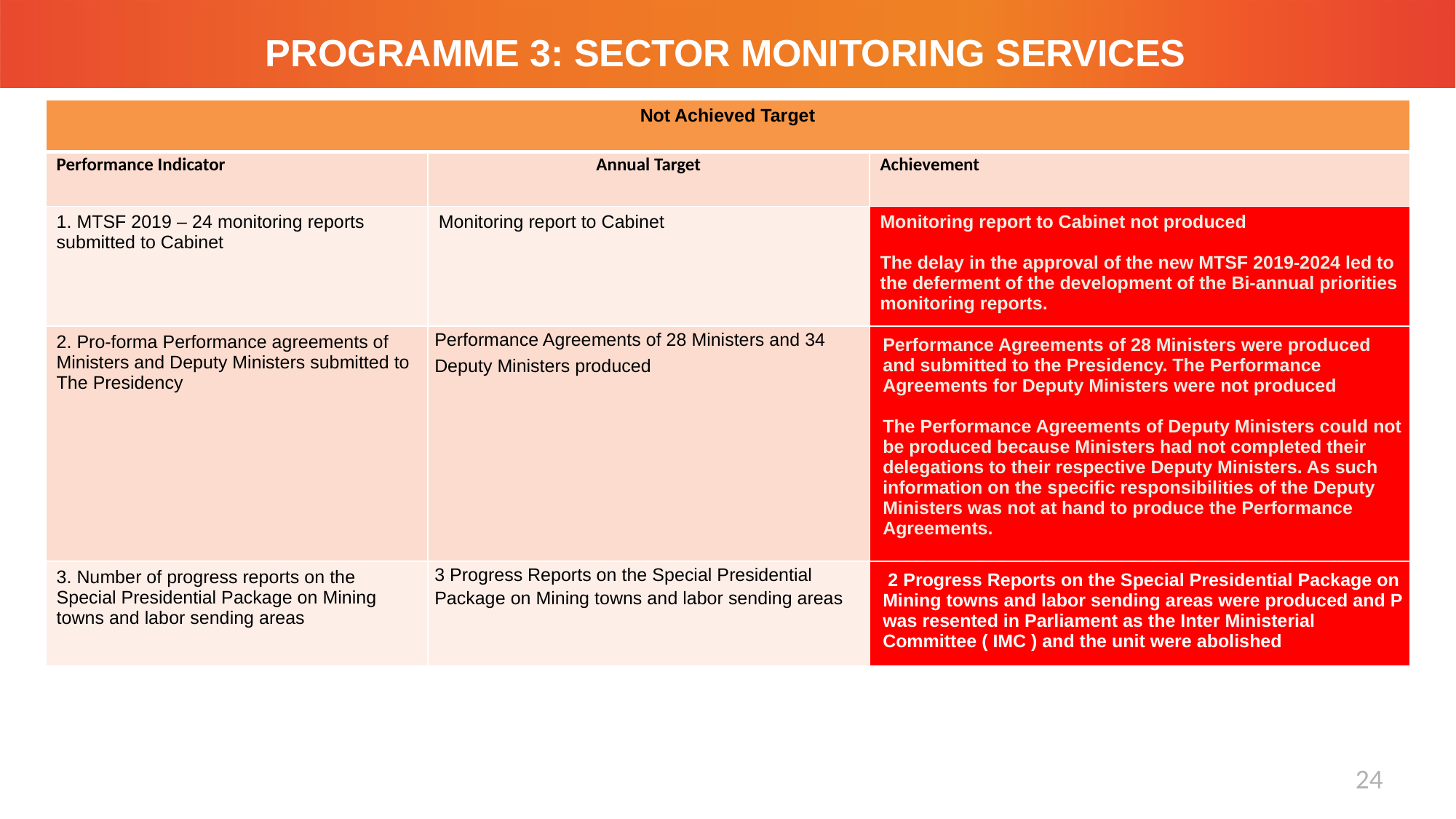

# PROGRAMME 3: SECTOR MONITORING SERVICES
| Not Achieved Target |  |  |
| --- | --- | --- |
| Performance Indicator | Annual Target | Achievement |
| 1. MTSF 2019 – 24 monitoring reports submitted to Cabinet | Monitoring report to Cabinet | Monitoring report to Cabinet not produced The delay in the approval of the new MTSF 2019-2024 led to the deferment of the development of the Bi-annual priorities monitoring reports. |
| 2. Pro-forma Performance agreements of Ministers and Deputy Ministers submitted to The Presidency | Performance Agreements of 28 Ministers and 34 Deputy Ministers produced | Performance Agreements of 28 Ministers were produced and submitted to the Presidency. The Performance Agreements for Deputy Ministers were not produced The Performance Agreements of Deputy Ministers could not be produced because Ministers had not completed their delegations to their respective Deputy Ministers. As such information on the specific responsibilities of the Deputy Ministers was not at hand to produce the Performance Agreements. |
| 3. Number of progress reports on the Special Presidential Package on Mining towns and labor sending areas | 3 Progress Reports on the Special Presidential Package on Mining towns and labor sending areas | 2 Progress Reports on the Special Presidential Package on Mining towns and labor sending areas were produced and P was resented in Parliament as the Inter Ministerial Committee ( IMC ) and the unit were abolished |
24